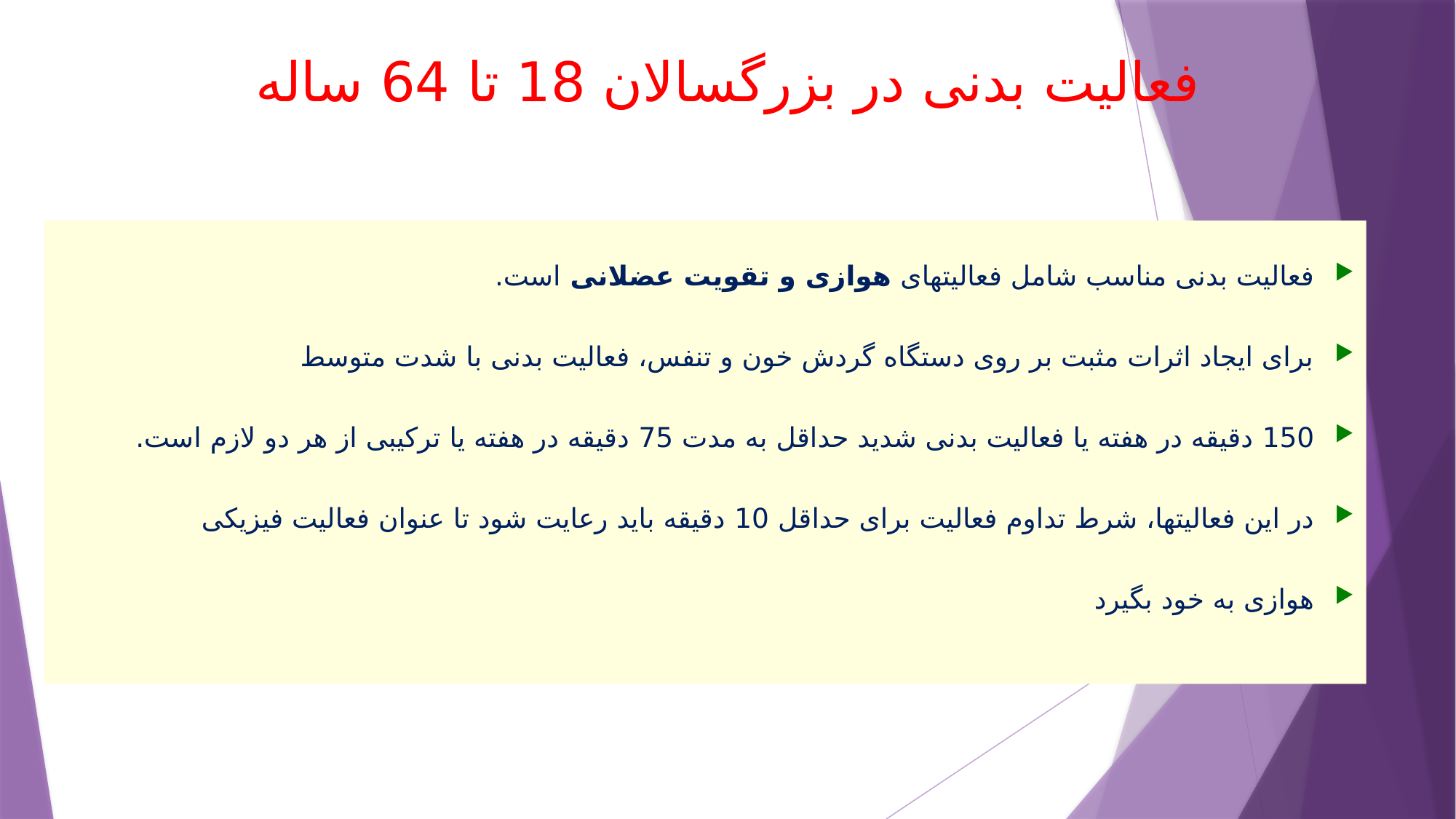

# فعالیت بدنی در بزرگسالان 18 تا 64 ساله
فعالیت بدنی مناسب شامل فعالیتهای هوازی و تقویت عضلانی است.
برای ایجاد اثرات مثبت بر روی دستگاه گردش خون و تنفس، فعالیت بدنی با شدت متوسط
150 دقیقه در هفته یا فعالیت بدنی شدید حداقل به مدت 75 دقیقه در هفته یا ترکیبی از هر دو لازم است.
در این فعالیتها، شرط تداوم فعالیت برای حداقل 10 دقیقه باید رعایت شود تا عنوان فعالیت فیزیکی
هوازی به خود بگیرد